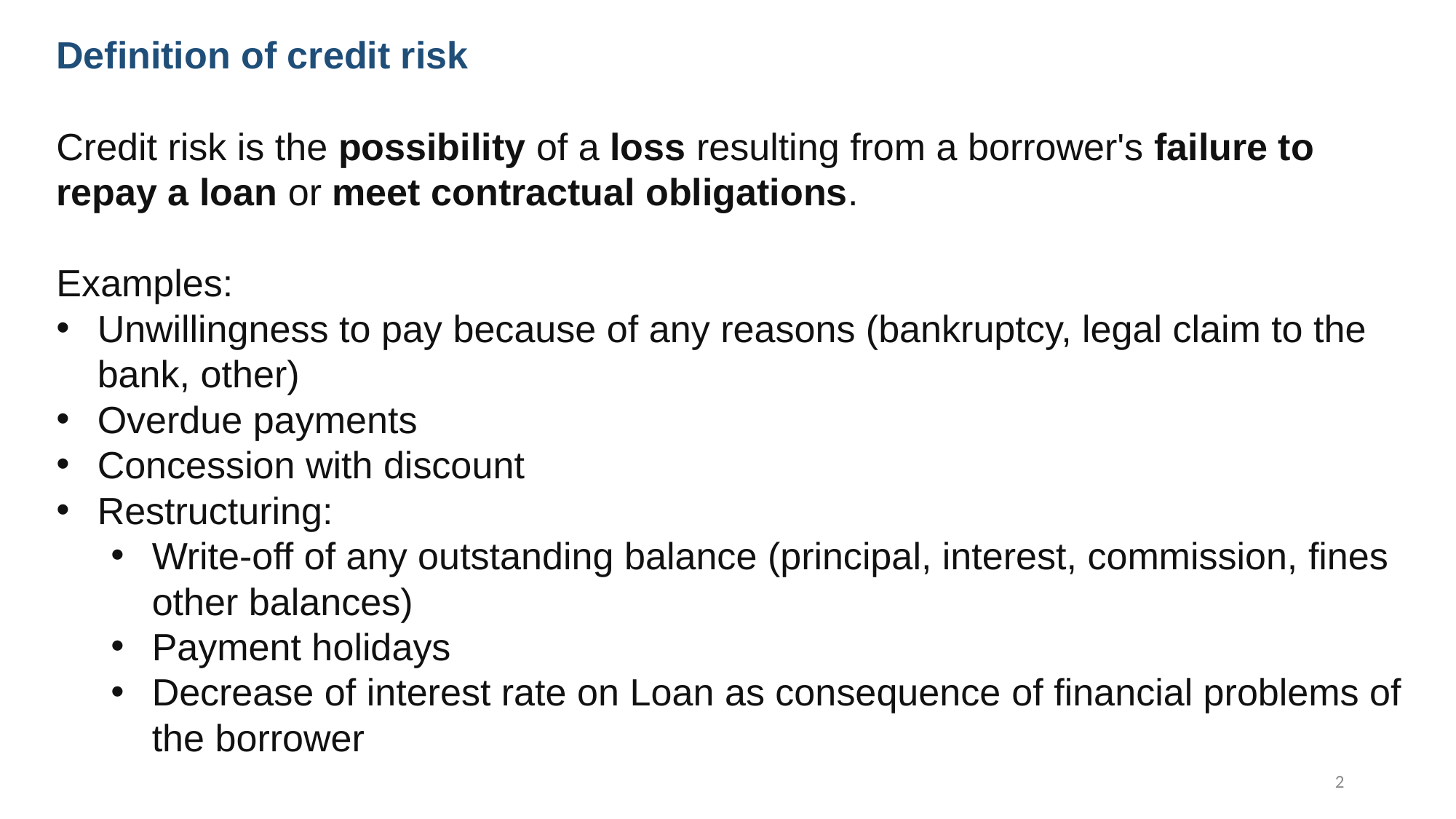

Definition of credit risk
Credit risk is the possibility of a loss resulting from a borrower's failure to repay a loan or meet contractual obligations.

Examples:
Unwillingness to pay because of any reasons (bankruptcy, legal claim to the bank, other)
Overdue payments
Concession with discount
Restructuring:
Write-off of any outstanding balance (principal, interest, commission, fines other balances)
Payment holidays
Decrease of interest rate on Loan as consequence of financial problems of the borrower
2